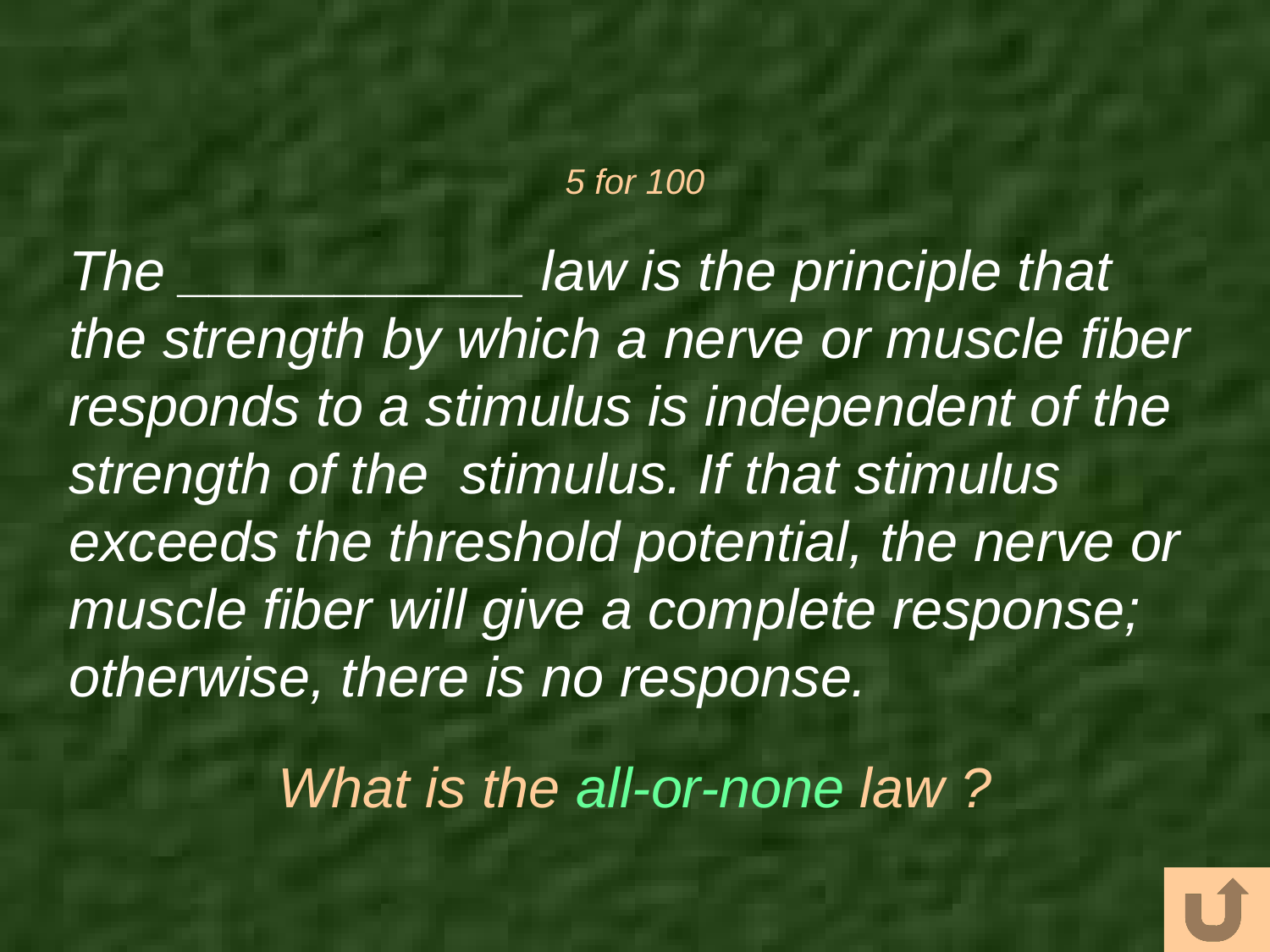

# 5 for 100
The ___________ law is the principle that the strength by which a nerve or muscle fiber responds to a stimulus is independent of the strength of the  stimulus. If that stimulus exceeds the threshold potential, the nerve or muscle fiber will give a complete response; otherwise, there is no response.
What is the all-or-none law ?